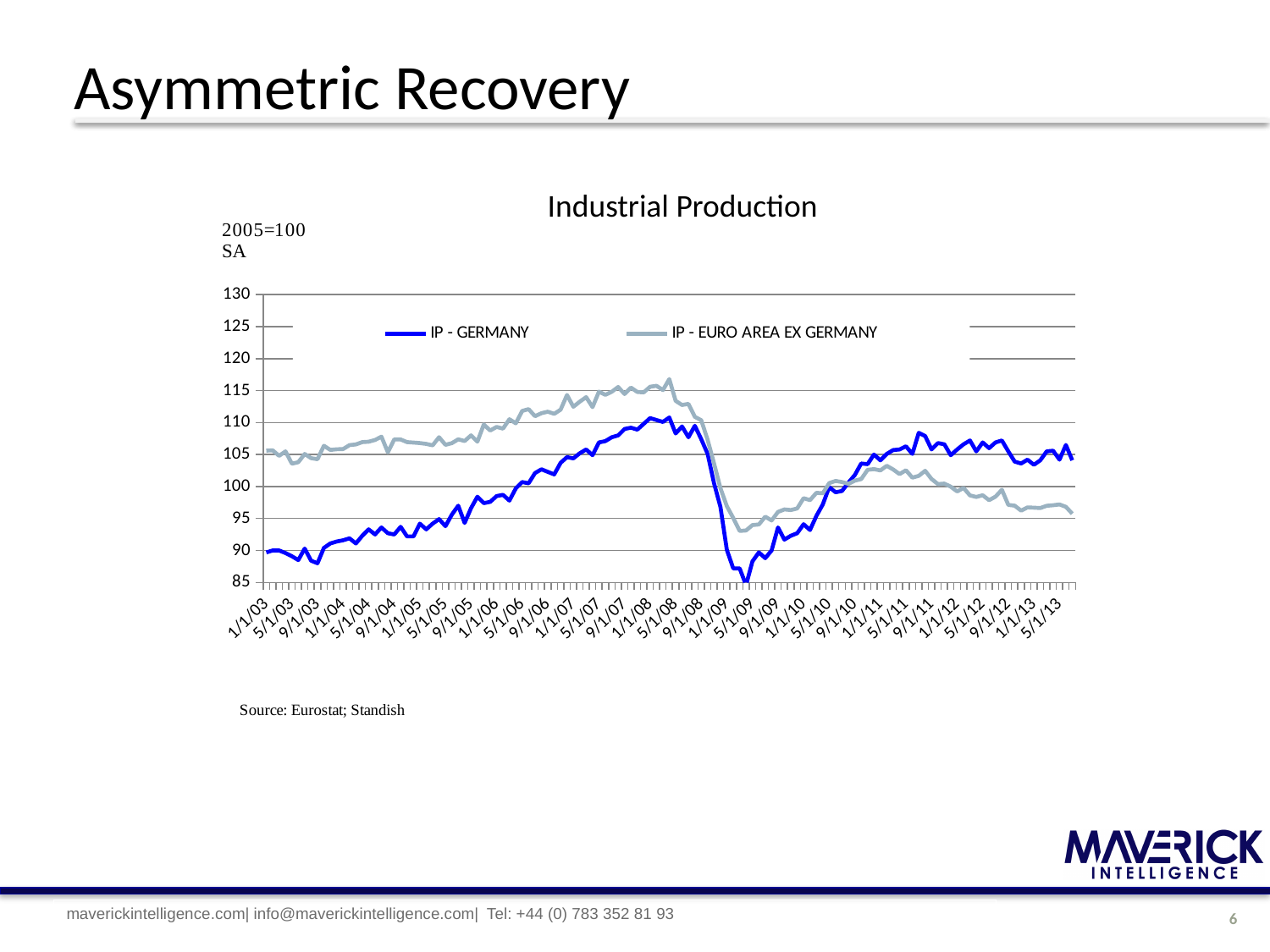

# Asymmetric Recovery
Industrial Production

### Chart

| Category | IP - GERMANY | IP - EURO AREA EX GERMANY |
|---|---|---|
| 41470.0 | 104.1 | 95.7420801213125 |
| 41440.0 | 106.5 | 96.82079131696115 |
| 41409.0 | 104.2 | 97.19409657227665 |
| 41379.0 | 105.6 | 97.07307806494195 |
| 41348.0 | 105.5 | 96.9884418882484 |
| 41320.0 | 104.1 | 96.63318187308431 |
| 41289.0 | 103.4 | 96.68600921509847 |
| 41258.0 | 104.2 | 96.7331818730843 |
| 41228.0 | 103.6 | 96.22536481292276 |
| 41197.0 | 103.9 | 97.00164333542152 |
| 41167.0 | 105.5 | 97.12671629800607 |
| 41136.0 | 107.2 | 99.48736070018177 |
| 41105.0 | 106.9 | 98.4191695348612 |
| 41075.0 | 106.0 | 97.85717364760227 |
| 41044.0 | 106.9 | 98.63426306115097 |
| 41014.0 | 105.5 | 98.3711859858254 |
| 40983.0 | 107.2 | 98.61162277171636 |
| 40954.0 | 106.6 | 99.77846245195356 |
| 40923.0 | 105.8 | 99.22428362485618 |
| 40892.0 | 104.9 | 99.96821271864212 |
| 40862.0 | 106.6 | 100.4544706774357 |
| 40831.0 | 106.8 | 100.3779218579203 |
| 40801.0 | 105.8 | 101.1754891847704 |
| 40770.0 | 107.9 | 102.4612065495306 |
| 40739.0 | 108.4 | 101.670645391792 |
| 40709.0 | 105.1 | 101.3819547598486 |
| 40678.0 | 106.3 | 102.5512271132358 |
| 40648.0 | 105.8 | 101.943680350091 |
| 40617.0 | 105.7 | 102.6733268086371 |
| 40589.0 | 105.1 | 103.2409773799243 |
| 40558.0 | 104.1 | 102.5175261994397 |
| 40527.0 | 105.0 | 102.7261541506512 |
| 40497.0 | 103.5 | 102.6088982482282 |
| 40466.0 | 103.6 | 101.1571520942807 |
| 40436.0 | 101.8 | 100.9088982482282 |
| 40405.0 | 100.6 | 100.4156341203231 |
| 40374.0 | 99.3 | 100.6981079208834 |
| 40344.0 | 99.10000000000001 | 100.8668396802373 |
| 40313.0 | 99.9 | 100.5299167555629 |
| 40283.0 | 97.2 | 98.93611203362444 |
| 40252.0 | 95.4 | 99.01049847700658 |
| 40224.0 | 93.2 | 97.87060228514896 |
| 40193.0 | 94.10000000000001 | 98.1714131761989 |
| 40162.0 | 92.7 | 96.57168347321559 |
| 40132.0 | 92.3 | 96.32532170627967 |
| 40101.0 | 91.7 | 96.41669375506818 |
| 40071.0 | 93.60000000000001 | 96.02748408241295 |
| 40040.0 | 90.0 | 94.68596610845533 |
| 40009.0 | 88.8 | 95.28353343530542 |
| 39979.0 | 89.7 | 94.06332581902072 |
| 39948.0 | 88.3 | 93.96925080006567 |
| 39918.0 | 84.60000000000001 | 93.12692193505808 |
| 39887.0 | 87.2 | 93.0536166797426 |
| 39859.0 | 87.2 | 95.08164135618881 |
| 39828.0 | 90.10000000000001 | 96.92153754804647 |
| 39797.0 | 96.8 | 99.7344902515245 |
| 39767.0 | 100.5 | 103.603492307895 |
| 39736.0 | 105.1 | 107.2970267328168 |
| 39706.0 | 107.4 | 110.3652178981373 |
| 39675.0 | 109.5 | 110.8981079208834 |
| 39644.0 | 107.7 | 112.9236999241798 |
| 39614.0 | 109.4 | 112.7493134807976 |
| 39583.0 | 108.3 | 113.4007893377285 |
| 39553.0 | 110.8 | 116.7918910895003 |
| 39522.0 | 110.1 | 115.0778787512772 |
| 39493.0 | 110.4 | 115.746610510631 |
| 39462.0 | 110.7 | 115.6010596347451 |
| 39431.0 | 109.8 | 114.7164234580515 |
| 39401.0 | 108.9 | 114.7843443263554 |
| 39370.0 | 109.2 | 115.4684399090157 |
| 39340.0 | 109.0 | 114.4695210970823 |
| 39309.0 | 108.0 | 115.5590010667542 |
| 39278.0 | 107.7 | 114.8134501908683 |
| 39248.0 | 107.1 | 114.3363607773196 |
| 39217.0 | 106.9 | 114.8430966494145 |
| 39187.0 | 104.9 | 112.412909596835 |
| 39156.0 | 105.8 | 113.9735539990106 |
| 39128.0 | 105.2 | 113.2660072358658 |
| 39097.0 | 104.4 | 112.4660072358658 |
| 39066.0 | 104.6 | 114.3099363296517 |
| 39036.0 | 103.7 | 112.0118284087683 |
| 39005.0 | 101.9 | 111.3641151567492 |
| 38975.0 | 102.3 | 111.7026598635235 |
| 38944.0 | 102.7 | 111.4573792846543 |
| 38913.0 | 102.1 | 110.995653694412 |
| 38883.0 | 100.5 | 112.0996865963403 |
| 38852.0 | 100.7 | 111.8234080738415 |
| 38822.0 | 99.7 | 109.8862148521504 |
| 38791.0 | 97.8 | 110.5212456977083 |
| 38763.0 | 98.7 | 109.055216908521 |
| 38732.0 | 98.5 | 109.3161316077133 |
| 38701.0 | 97.60000000000001 | 108.7541357204543 |
| 38671.0 | 97.4 | 109.6910586451288 |
| 38640.0 | 98.4 | 107.0191048748966 |
| 38610.0 | 96.60000000000001 | 107.9999568933569 |
| 38579.0 | 94.3 | 107.1134286375467 |
| 38548.0 | 97.0 | 107.3859445551338 |
| 38518.0 | 95.60000000000001 | 106.7848633670671 |
| 38487.0 | 93.8 | 106.5212456977083 |
| 38457.0 | 94.9 | 107.7134286375468 |
| 38426.0 | 94.2 | 106.4449671752095 |
| 38398.0 | 93.3 | 106.6665262765775 |
| 38367.0 | 94.2 | 106.798335111257 |
| 38336.0 | 92.2 | 106.8724512576224 |
| 38306.0 | 92.2 | 106.9492703741545 |
| 38275.0 | 93.7 | 107.3584389193993 |
| 38245.0 | 92.5 | 107.3721809606058 |
| 38214.0 | 92.7 | 105.3597904044826 |
| 38183.0 | 93.60000000000001 | 107.7961727351237 |
| 38153.0 | 92.5 | 107.2799980207673 |
| 38122.0 | 93.3 | 107.0045303893186 |
| 38092.0 | 92.3 | 106.9417236110096 |
| 38061.0 | 91.10000000000001 | 106.5867338928622 |
| 38032.0 | 91.9 | 106.480268317784 |
| 38001.0 | 91.60000000000001 | 105.8576280283494 |
| 37970.0 | 91.4 | 105.8266300847199 |
| 37940.0 | 91.10000000000001 | 105.7263597877032 |
| 37909.0 | 90.4 | 106.3783762386674 |
| 37879.0 | 88.0 | 104.2702888814892 |
| 37848.0 | 88.4 | 104.439831531893 |
| 37817.0 | 90.3 | 105.0953618440737 |
| 37787.0 | 88.5 | 103.8023680131853 |
| 37756.0 | 89.10000000000001 | 103.5727215546391 |
| 37726.0 | 89.60000000000001 | 105.5015571221353 |
| 37695.0 | 90.0 | 104.7953618440737 |
| 37667.0 | 90.0 | 105.6557359492327 |
| 37636.0 | 89.7 | 105.6169209454417 |
maverickintelligence.com| info@maverickintelligence.com|  Tel: +44 (0) 783 352 81 93
6